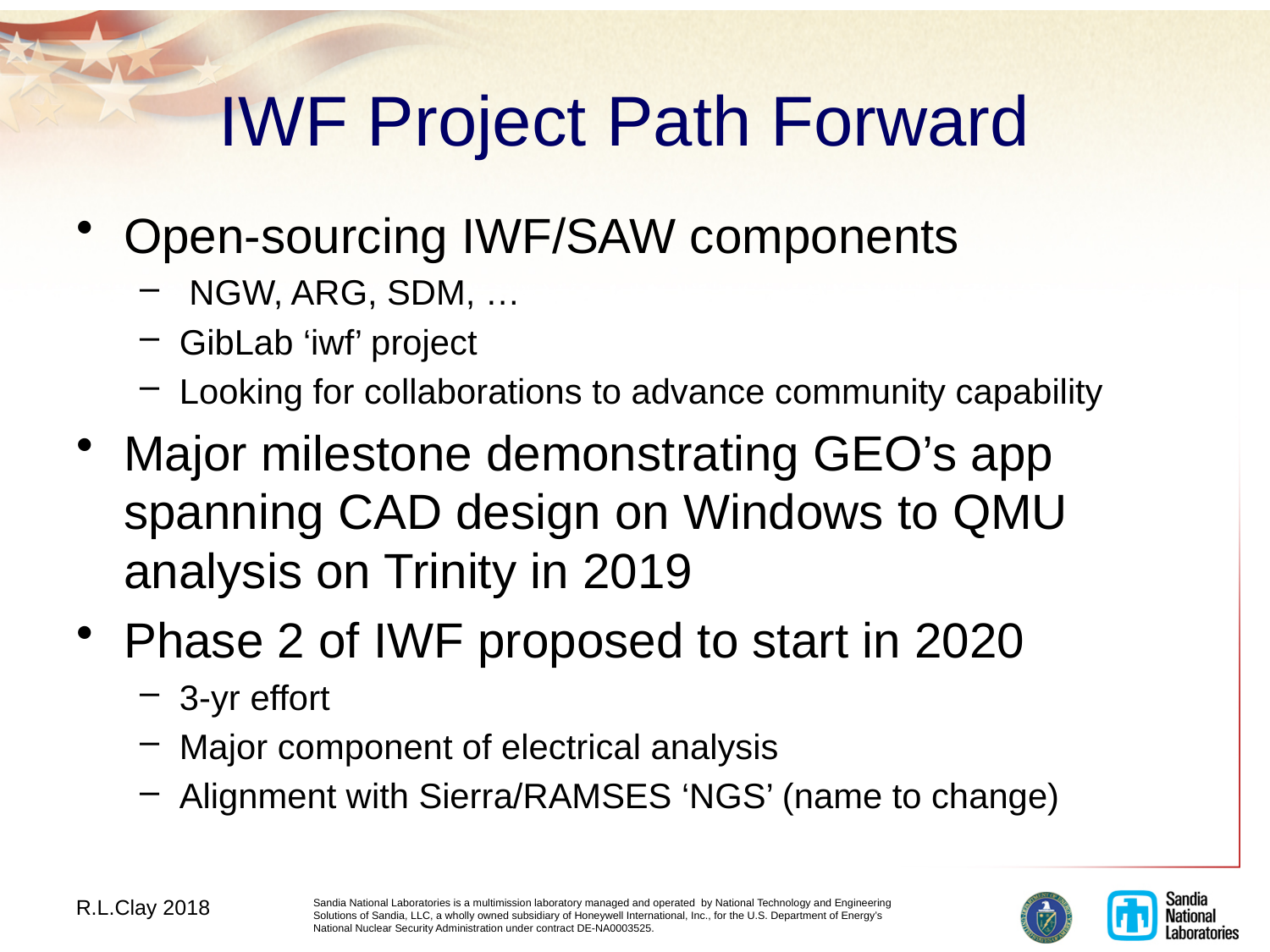

# IWF Project Path Forward
Open-sourcing IWF/SAW components
 NGW, ARG, SDM, …
GibLab ‘iwf’ project
Looking for collaborations to advance community capability
Major milestone demonstrating GEO’s app spanning CAD design on Windows to QMU analysis on Trinity in 2019
Phase 2 of IWF proposed to start in 2020
3-yr effort
Major component of electrical analysis
Alignment with Sierra/RAMSES ‘NGS’ (name to change)

R.L.Clay 2018